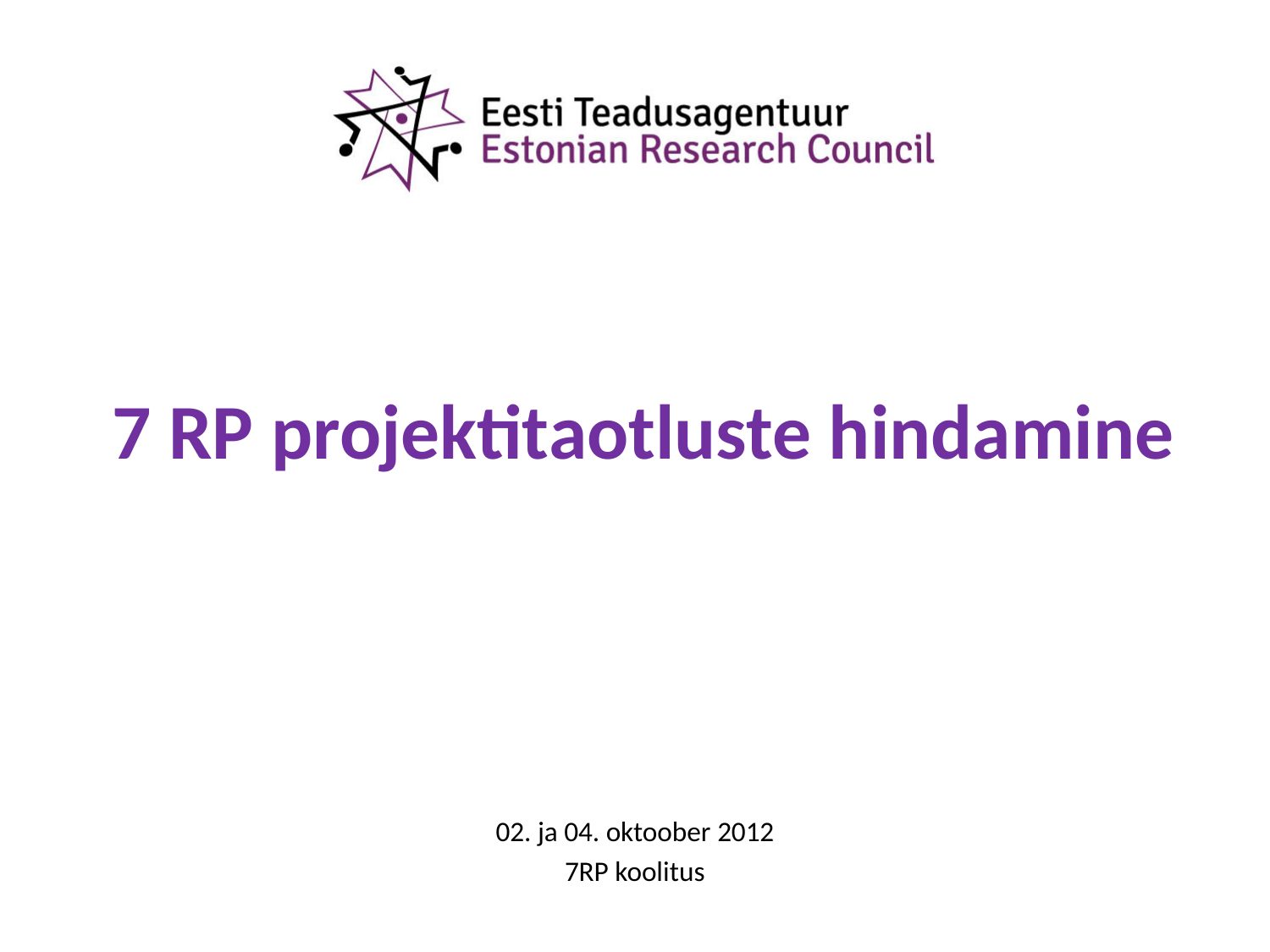

7 RP projektitaotluste hindamine

02. ja 04. oktoober 2012
7RP koolitus